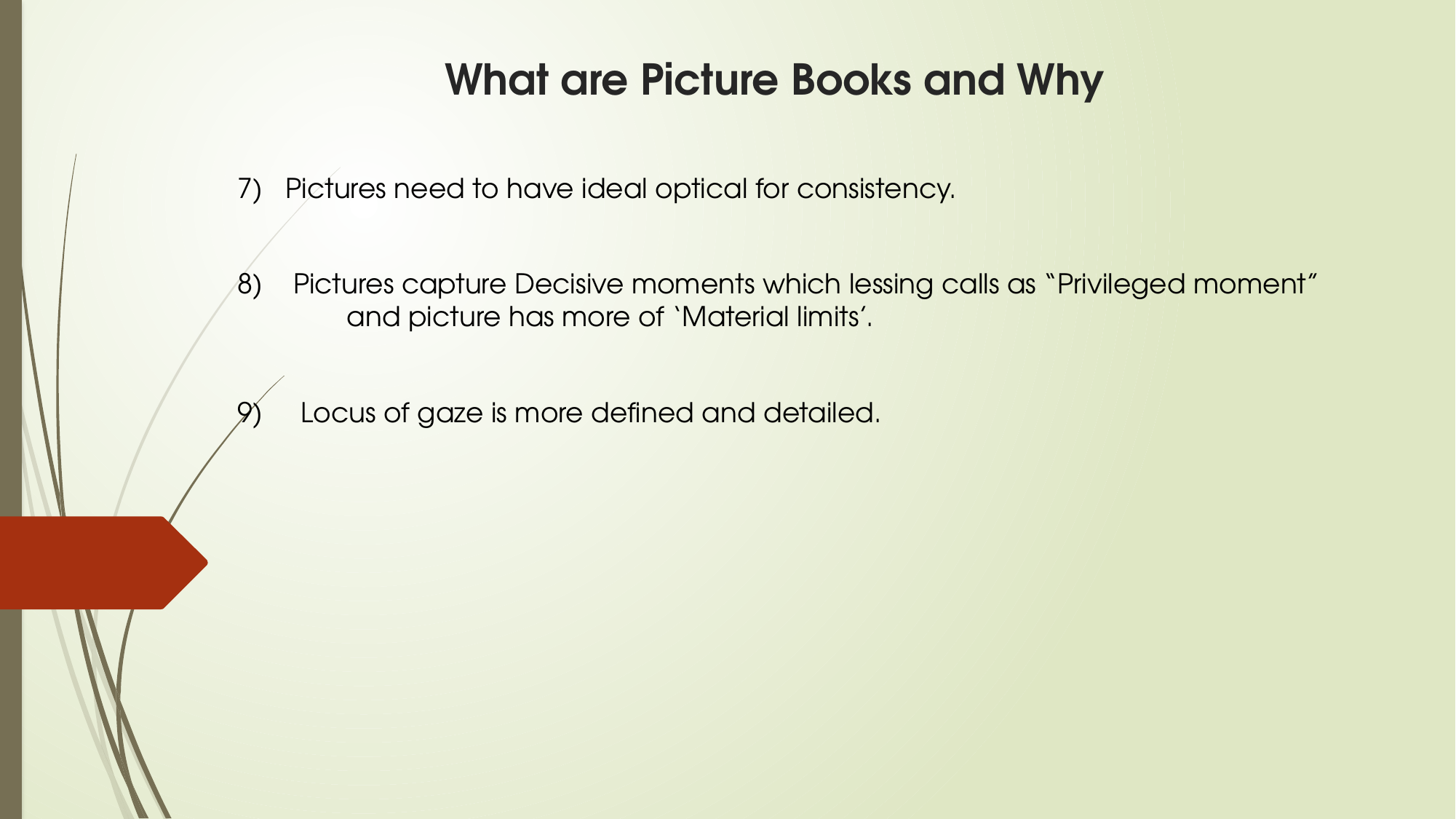

# What are Picture Books and Why
7)   Pictures need to have ideal optical for consistency.

8)    Pictures capture Decisive moments which lessing calls as “Privileged moment”    	and picture has more of ‘Material limits’.

9)     Locus of gaze is more defined and detailed.